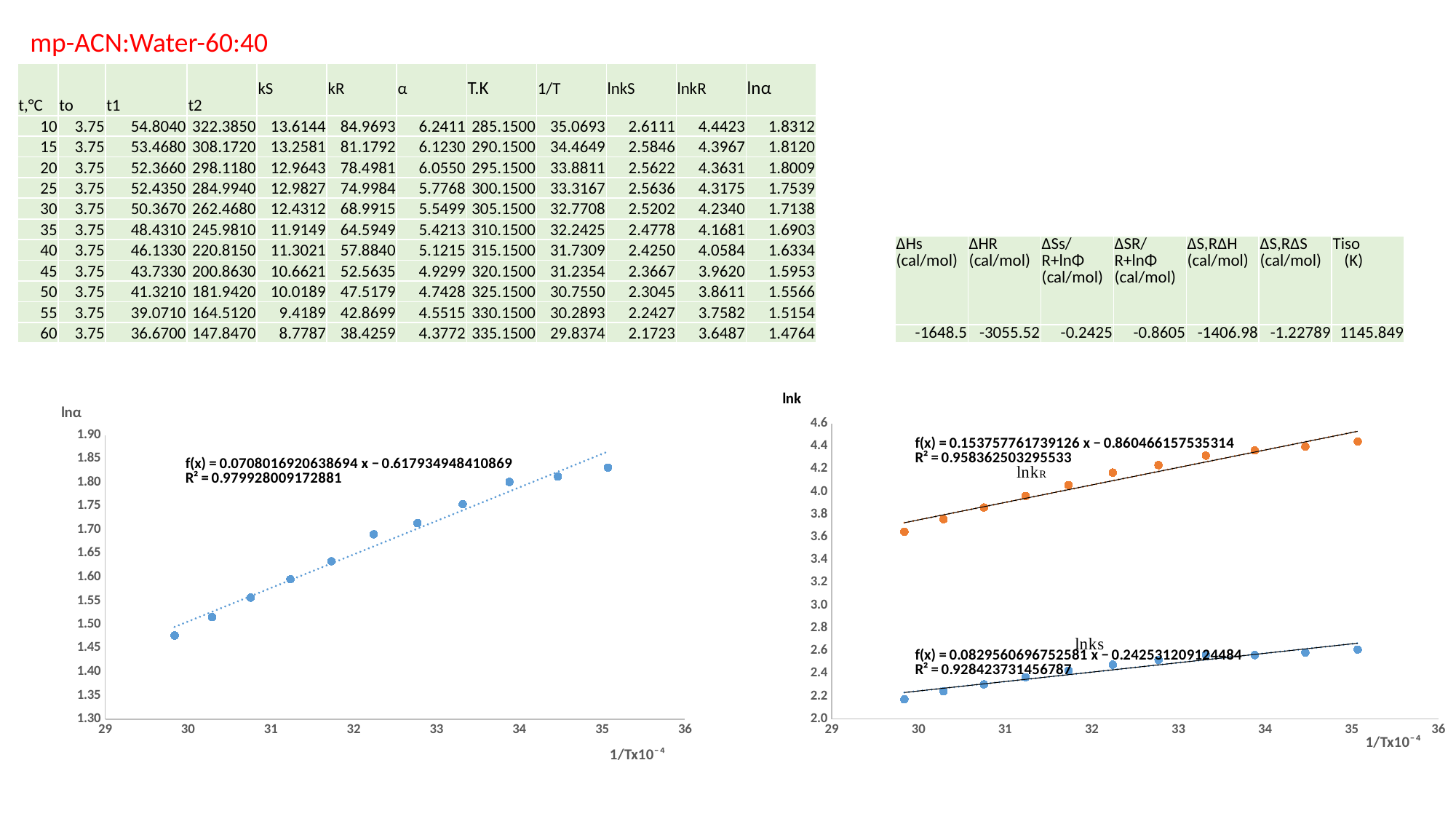

mp-ACN:Water-60:40
| t,°C | to | t1 | t2 | kS | kR | α | T.K | 1/T | lnkS | lnkR | lnα |
| --- | --- | --- | --- | --- | --- | --- | --- | --- | --- | --- | --- |
| 10 | 3.75 | 54.8040 | 322.3850 | 13.6144 | 84.9693 | 6.2411 | 285.1500 | 35.0693 | 2.6111 | 4.4423 | 1.8312 |
| 15 | 3.75 | 53.4680 | 308.1720 | 13.2581 | 81.1792 | 6.1230 | 290.1500 | 34.4649 | 2.5846 | 4.3967 | 1.8120 |
| 20 | 3.75 | 52.3660 | 298.1180 | 12.9643 | 78.4981 | 6.0550 | 295.1500 | 33.8811 | 2.5622 | 4.3631 | 1.8009 |
| 25 | 3.75 | 52.4350 | 284.9940 | 12.9827 | 74.9984 | 5.7768 | 300.1500 | 33.3167 | 2.5636 | 4.3175 | 1.7539 |
| 30 | 3.75 | 50.3670 | 262.4680 | 12.4312 | 68.9915 | 5.5499 | 305.1500 | 32.7708 | 2.5202 | 4.2340 | 1.7138 |
| 35 | 3.75 | 48.4310 | 245.9810 | 11.9149 | 64.5949 | 5.4213 | 310.1500 | 32.2425 | 2.4778 | 4.1681 | 1.6903 |
| 40 | 3.75 | 46.1330 | 220.8150 | 11.3021 | 57.8840 | 5.1215 | 315.1500 | 31.7309 | 2.4250 | 4.0584 | 1.6334 |
| 45 | 3.75 | 43.7330 | 200.8630 | 10.6621 | 52.5635 | 4.9299 | 320.1500 | 31.2354 | 2.3667 | 3.9620 | 1.5953 |
| 50 | 3.75 | 41.3210 | 181.9420 | 10.0189 | 47.5179 | 4.7428 | 325.1500 | 30.7550 | 2.3045 | 3.8611 | 1.5566 |
| 55 | 3.75 | 39.0710 | 164.5120 | 9.4189 | 42.8699 | 4.5515 | 330.1500 | 30.2893 | 2.2427 | 3.7582 | 1.5154 |
| 60 | 3.75 | 36.6700 | 147.8470 | 8.7787 | 38.4259 | 4.3772 | 335.1500 | 29.8374 | 2.1723 | 3.6487 | 1.4764 |
| ΔHs (cal/mol) | ΔHR (cal/mol) | ΔSs/R+lnΦ (cal/mol) | ΔSR/R+lnΦ (cal/mol) | ΔS,RΔH (cal/mol) | ΔS,RΔS (cal/mol) | Tiso (K) |
| --- | --- | --- | --- | --- | --- | --- |
| -1648.5 | -3055.52 | -0.2425 | -0.8605 | -1406.98 | -1.22789 | 1145.849 |

### Chart

| Category |  |  |
|---|---|---|

### Chart

| Category |  |
|---|---|